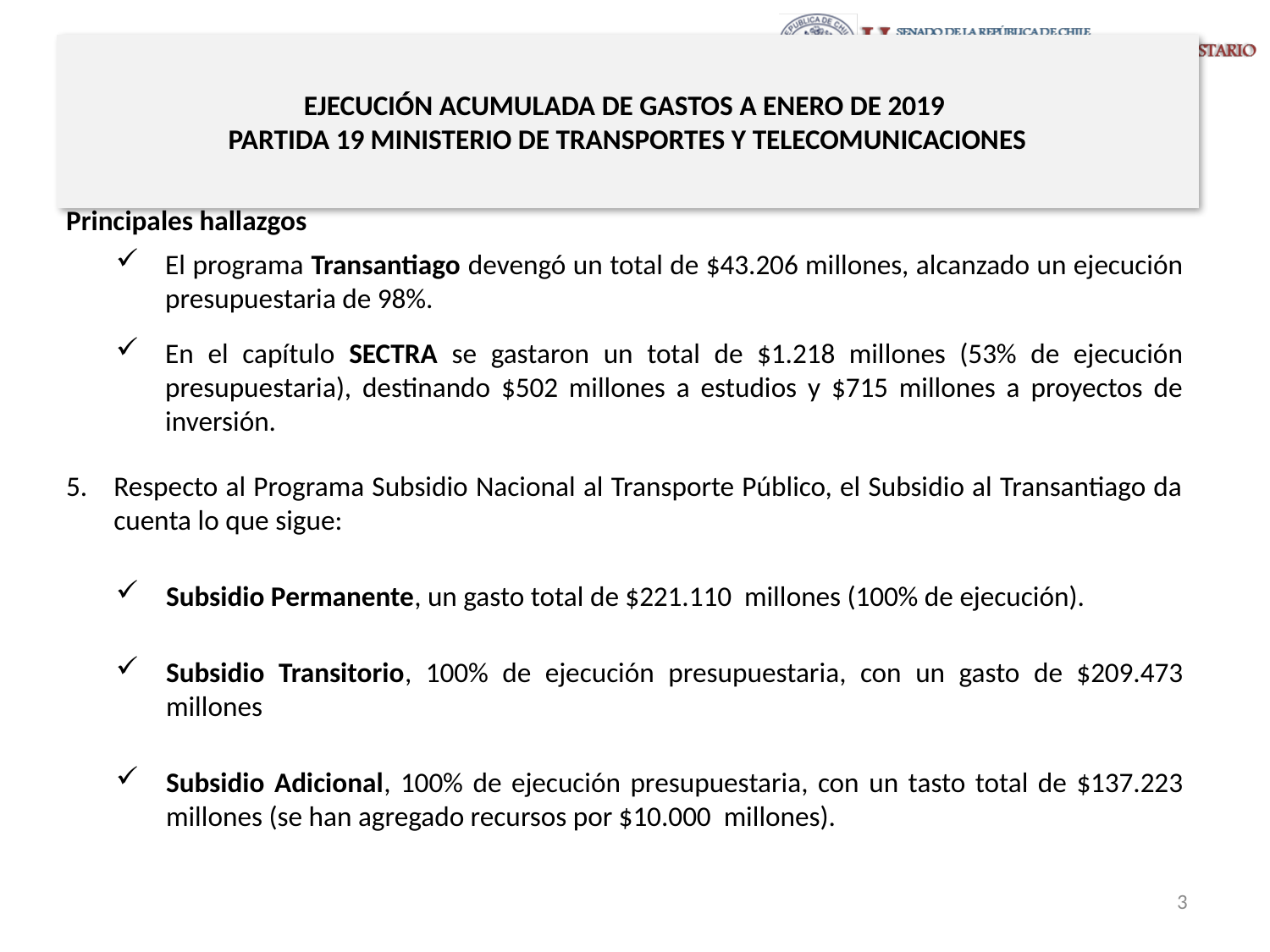

# EJECUCIÓN ACUMULADA DE GASTOS A ENERO DE 2019 PARTIDA 19 MINISTERIO DE TRANSPORTES Y TELECOMUNICACIONES
Principales hallazgos
El programa Transantiago devengó un total de $43.206 millones, alcanzado un ejecución presupuestaria de 98%.
En el capítulo SECTRA se gastaron un total de $1.218 millones (53% de ejecución presupuestaria), destinando $502 millones a estudios y $715 millones a proyectos de inversión.
Respecto al Programa Subsidio Nacional al Transporte Público, el Subsidio al Transantiago da cuenta lo que sigue:
Subsidio Permanente, un gasto total de $221.110  millones (100% de ejecución).
Subsidio Transitorio, 100% de ejecución presupuestaria, con un gasto de $209.473 millones
Subsidio Adicional, 100% de ejecución presupuestaria, con un tasto total de $137.223 millones (se han agregado recursos por $10.000  millones).
3